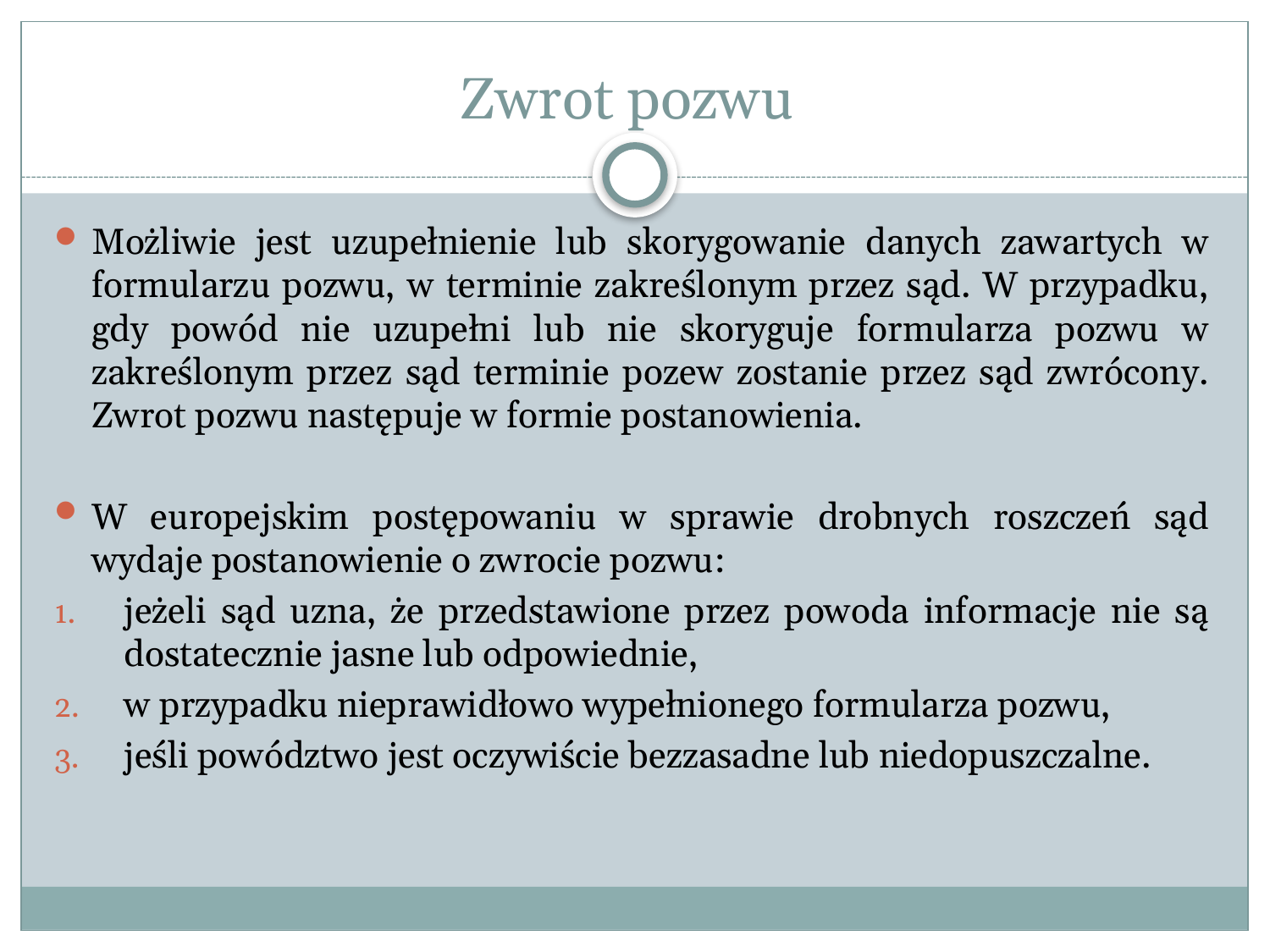

# Zwrot pozwu
Możliwie jest uzupełnienie lub skorygowanie danych zawartych w formularzu pozwu, w terminie zakreślonym przez sąd. W przypadku, gdy powód nie uzupełni lub nie skoryguje formularza pozwu w zakreślonym przez sąd terminie pozew zostanie przez sąd zwrócony. Zwrot pozwu następuje w formie postanowienia.

W europejskim postępowaniu w sprawie drobnych roszczeń sąd wydaje postanowienie o zwrocie pozwu:
jeżeli sąd uzna, że przedstawione przez powoda informacje nie są dostatecznie jasne lub odpowiednie,
w przypadku nieprawidłowo wypełnionego formularza pozwu,
jeśli powództwo jest oczywiście bezzasadne lub niedopuszczalne.